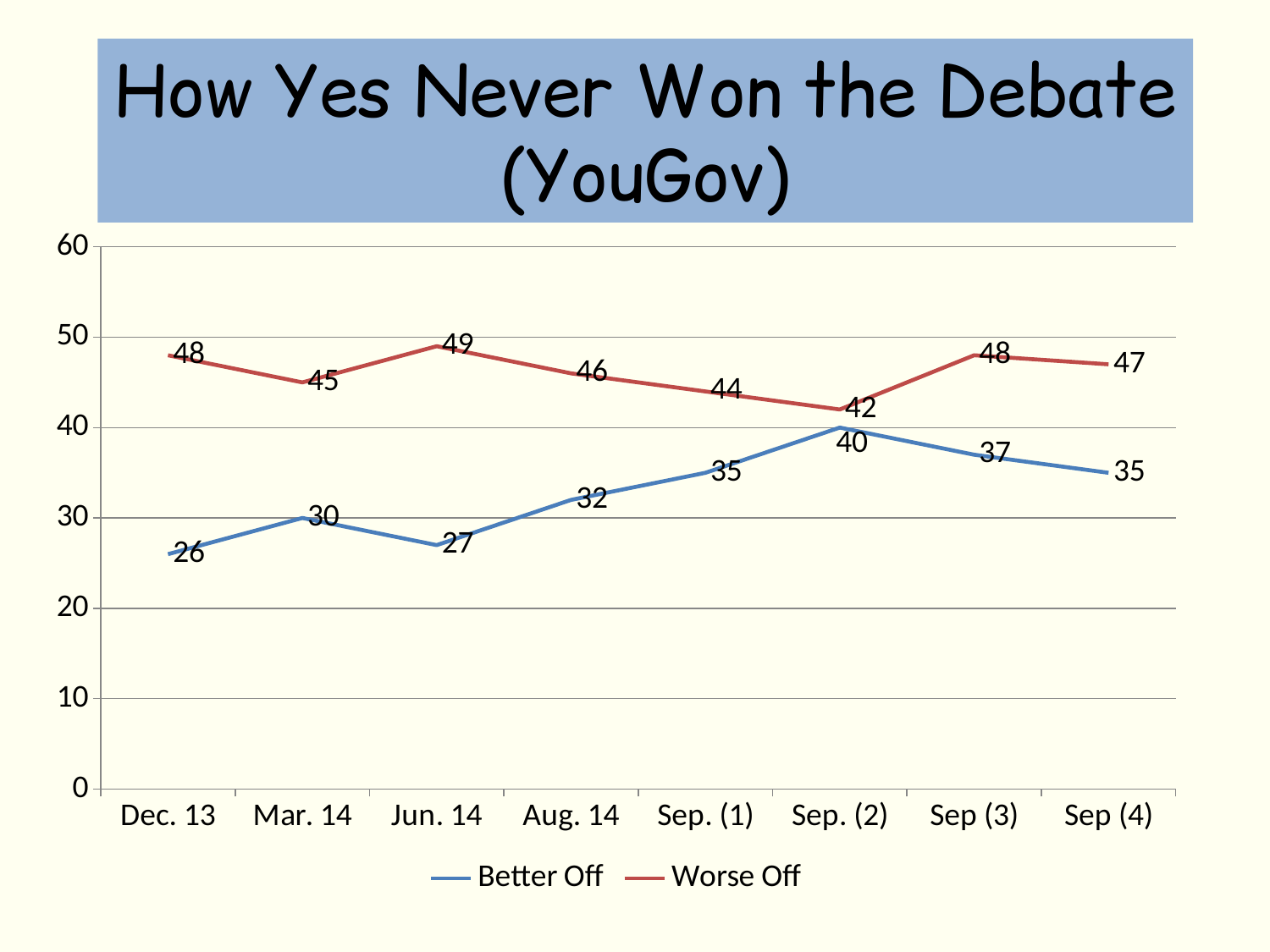

# How Yes Never Won the Debate (YouGov)

### Chart

| Category | Better Off | Worse Off |
|---|---|---|
| Dec. 13 | 26.0 | 48.0 |
| Mar. 14 | 30.0 | 45.0 |
| Jun. 14 | 27.0 | 49.0 |
| Aug. 14 | 32.0 | 46.0 |
| Sep. (1) | 35.0 | 44.0 |
| Sep. (2) | 40.0 | 42.0 |
| Sep (3) | 37.0 | 48.0 |
| Sep (4) | 35.0 | 47.0 |